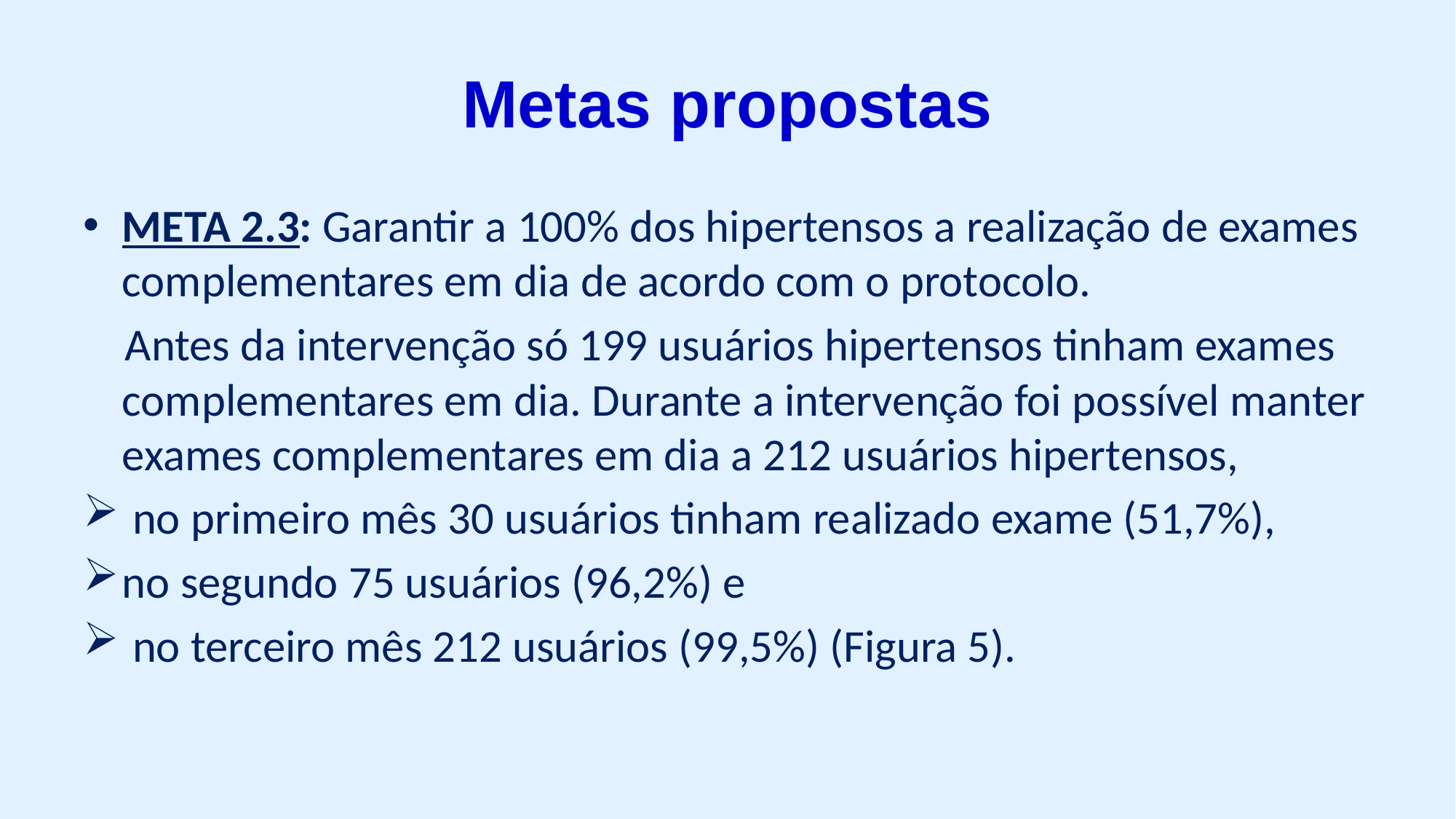

# Metas propostas
META 2.3: Garantir a 100% dos hipertensos a realização de exames complementares em dia de acordo com o protocolo.
    Antes da intervenção só 199 usuários hipertensos tinham exames complementares em dia. Durante a intervenção foi possível manter exames complementares em dia a 212 usuários hipertensos,
 no primeiro mês 30 usuários tinham realizado exame (51,7%),
no segundo 75 usuários (96,2%) e
 no terceiro mês 212 usuários (99,5%) (Figura 5).